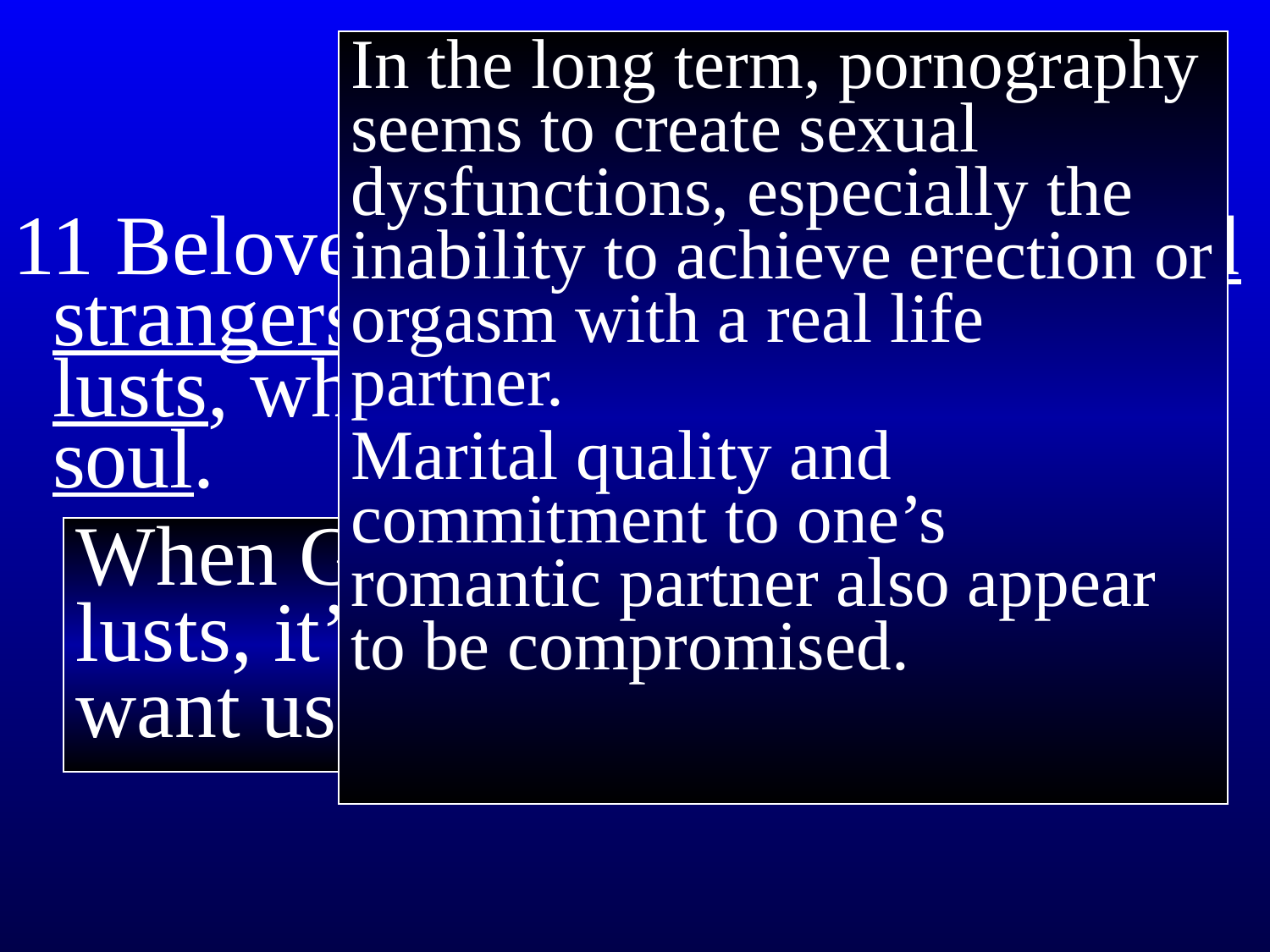

# nsurgency
In the long term, pornography seems to create sexual dysfunctions, especially the inability to achieve erection or orgasm with a real life partner.
Marital quality and commitment to one’s romantic partner also appear to be compromised.
11 Beloved, I urge you as aliens and strangers to abstain from fleshly lusts, which wage war against the soul.
When God urges us to avoid lusts, it’s because he doesn’t want us to damage our souls!